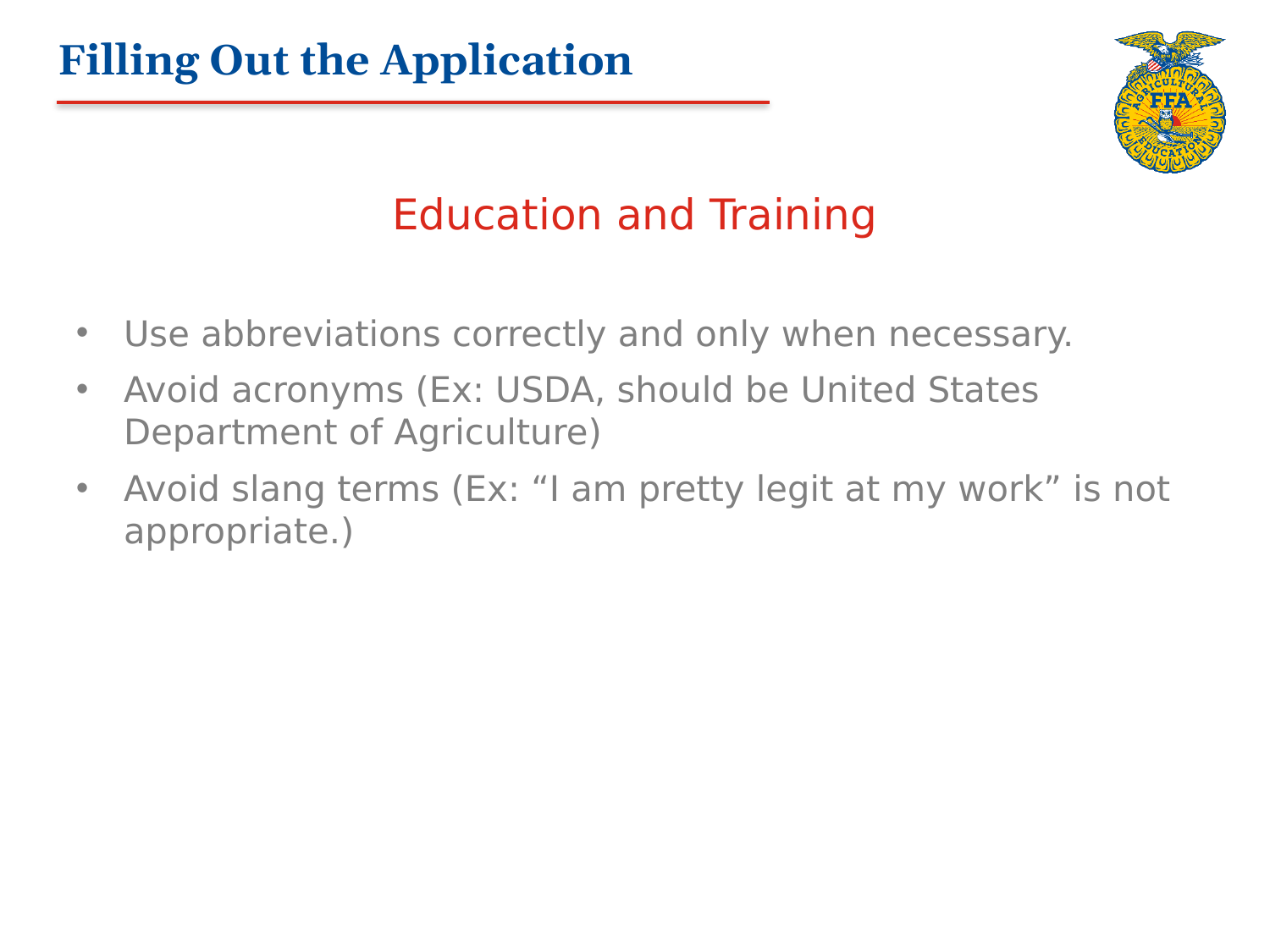

# Filling Out the Application
Education and Training
Use abbreviations correctly and only when necessary.
Avoid acronyms (Ex: USDA, should be United States Department of Agriculture)
Avoid slang terms (Ex: “I am pretty legit at my work” is not appropriate.)